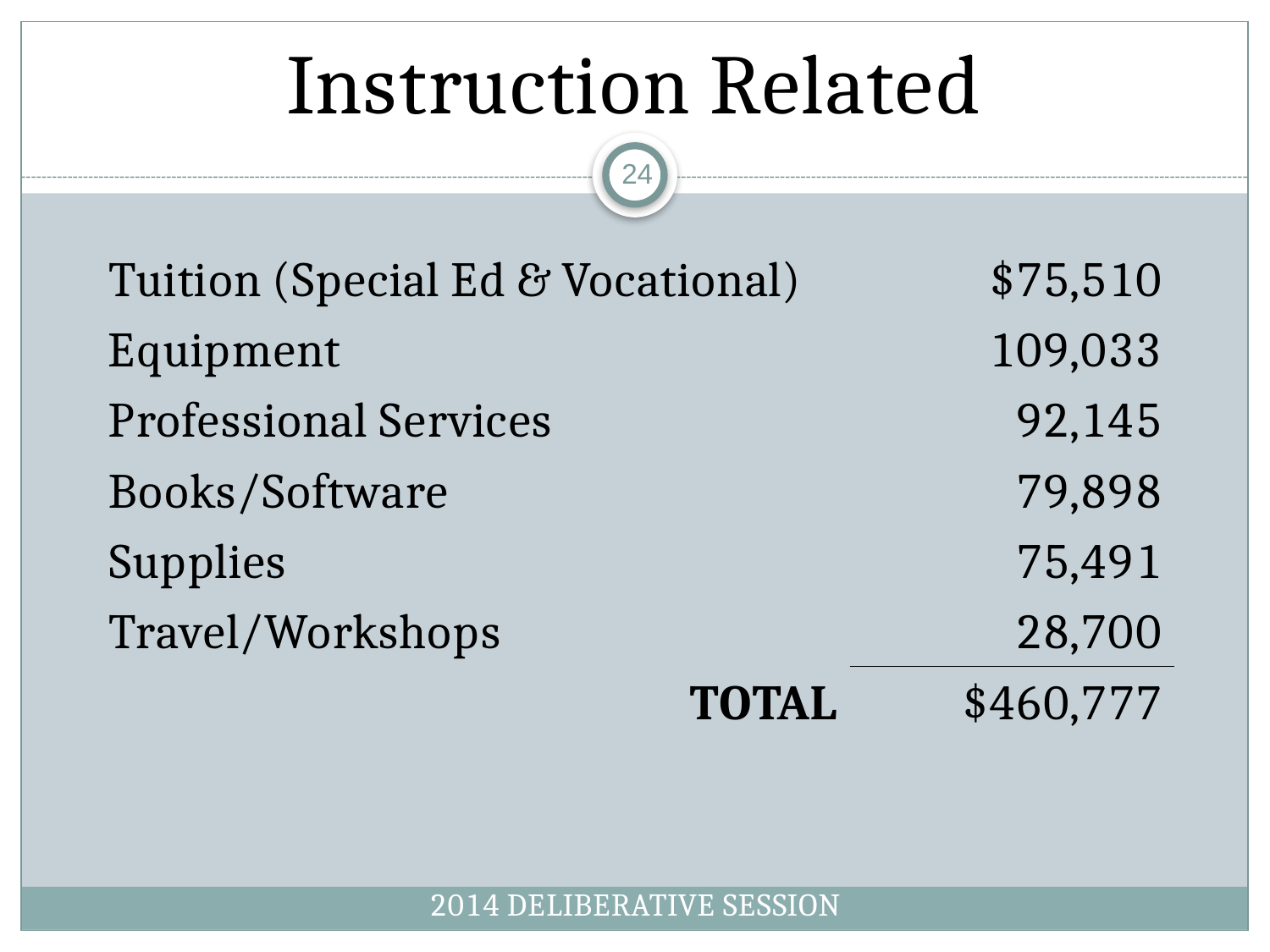

# Instruction Related
24
| Tuition (Special Ed & Vocational) | $75,510 |
| --- | --- |
| Equipment | 109,033 |
| Professional Services | 92,145 |
| Books/Software | 79,898 |
| Supplies | 75,491 |
| Travel/Workshops | 28,700 |
| TOTAL | $460,777 |
2014 DELIBERATIVE SESSION